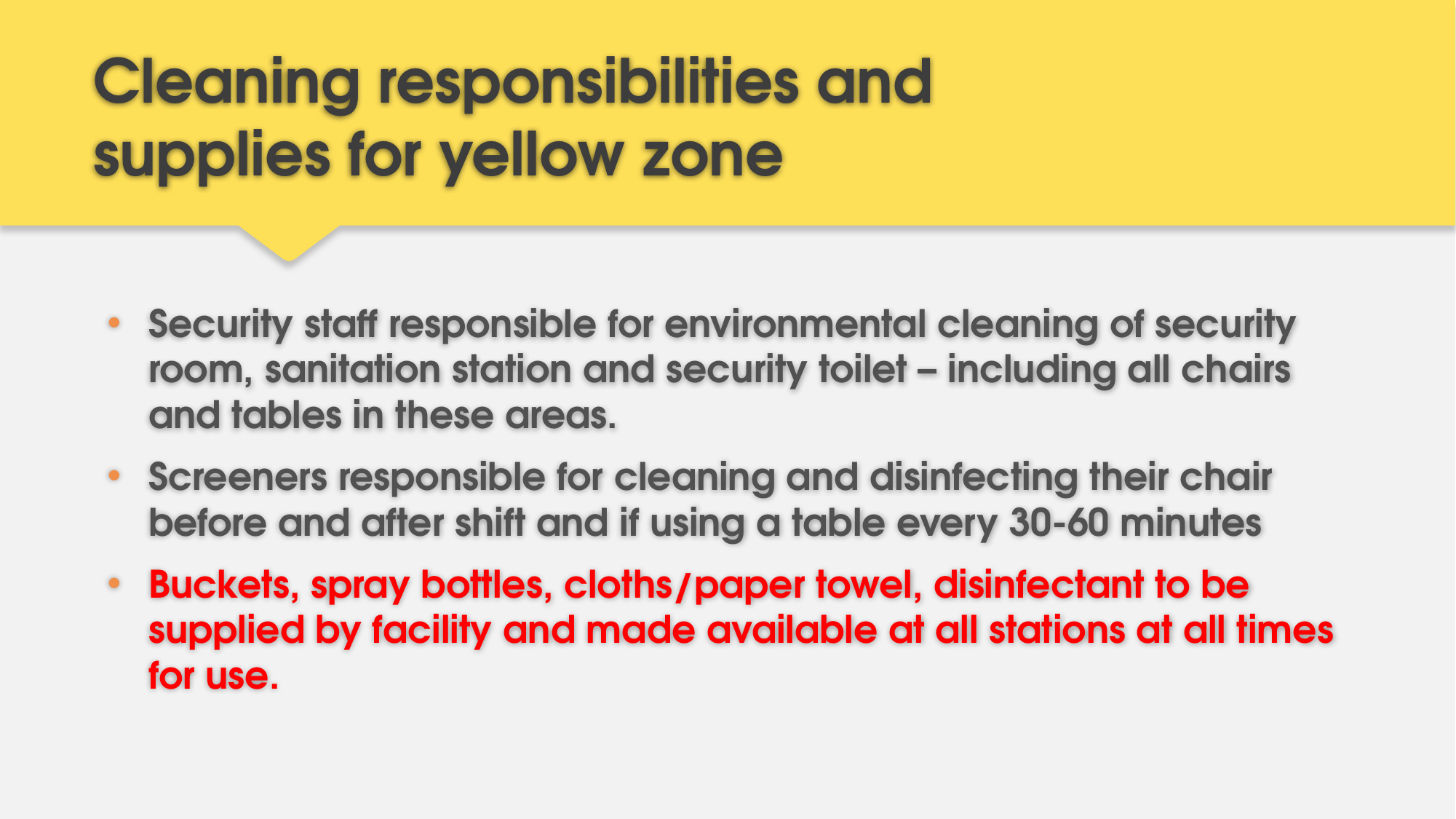

# Cleaning responsibilities and supplies for yellow zone
Security staff responsible for environmental cleaning of security room, sanitation station and security toilet – including all chairs and tables in these areas.
Screeners responsible for cleaning and disinfecting their chair before and after shift and if using a table every 30-60 minutes
Buckets, spray bottles, cloths/paper towel, disinfectant to be supplied by facility and made available at all stations at all times for use.